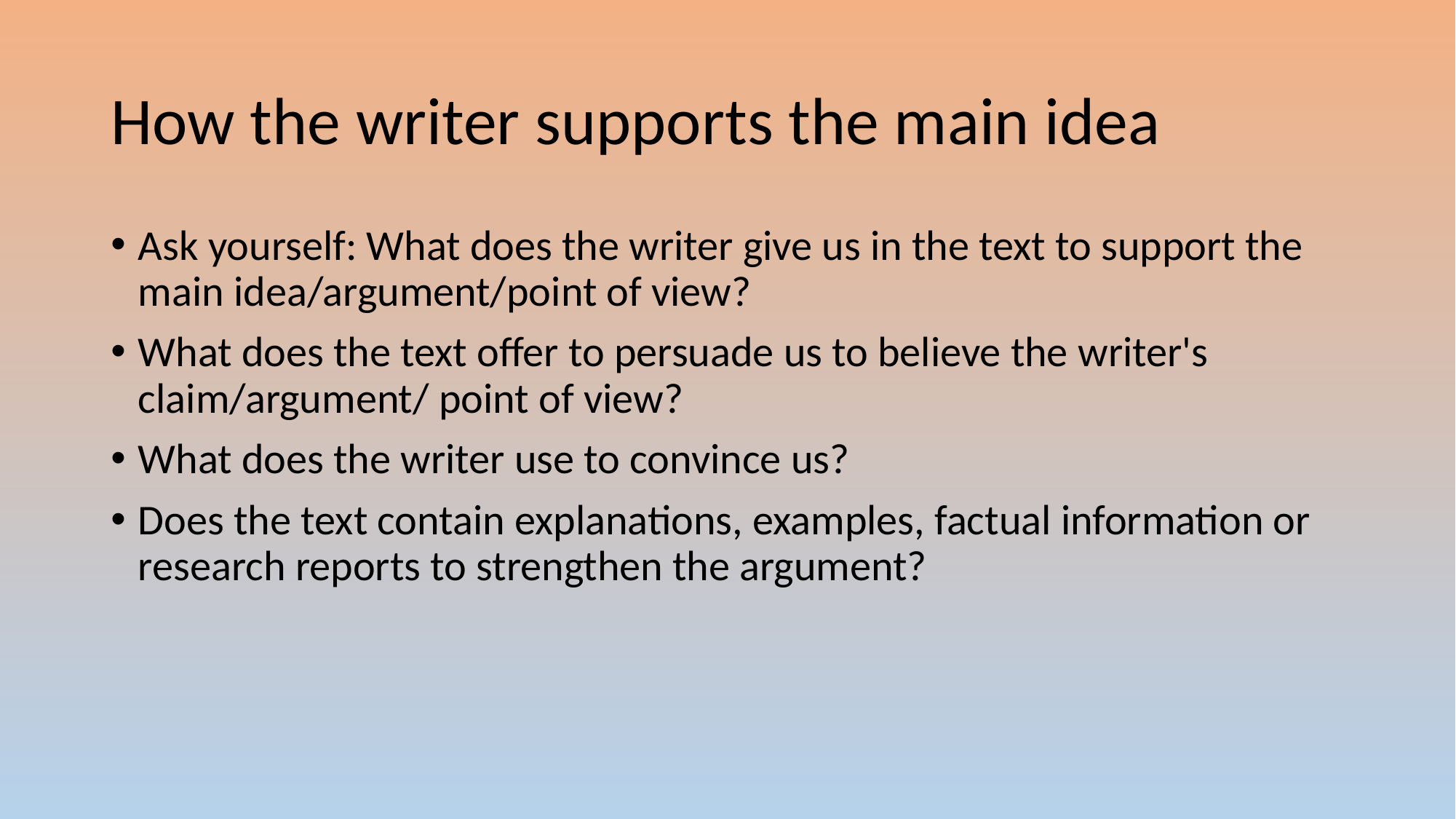

# How the writer supports the main idea
Ask yourself: What does the writer give us in the text to support the main idea/argument/point of view?
What does the text offer to persuade us to believe the writer's claim/argument/ point of view?
What does the writer use to convince us?
Does the text contain explanations, examples, factual information or research reports to strengthen the argument?